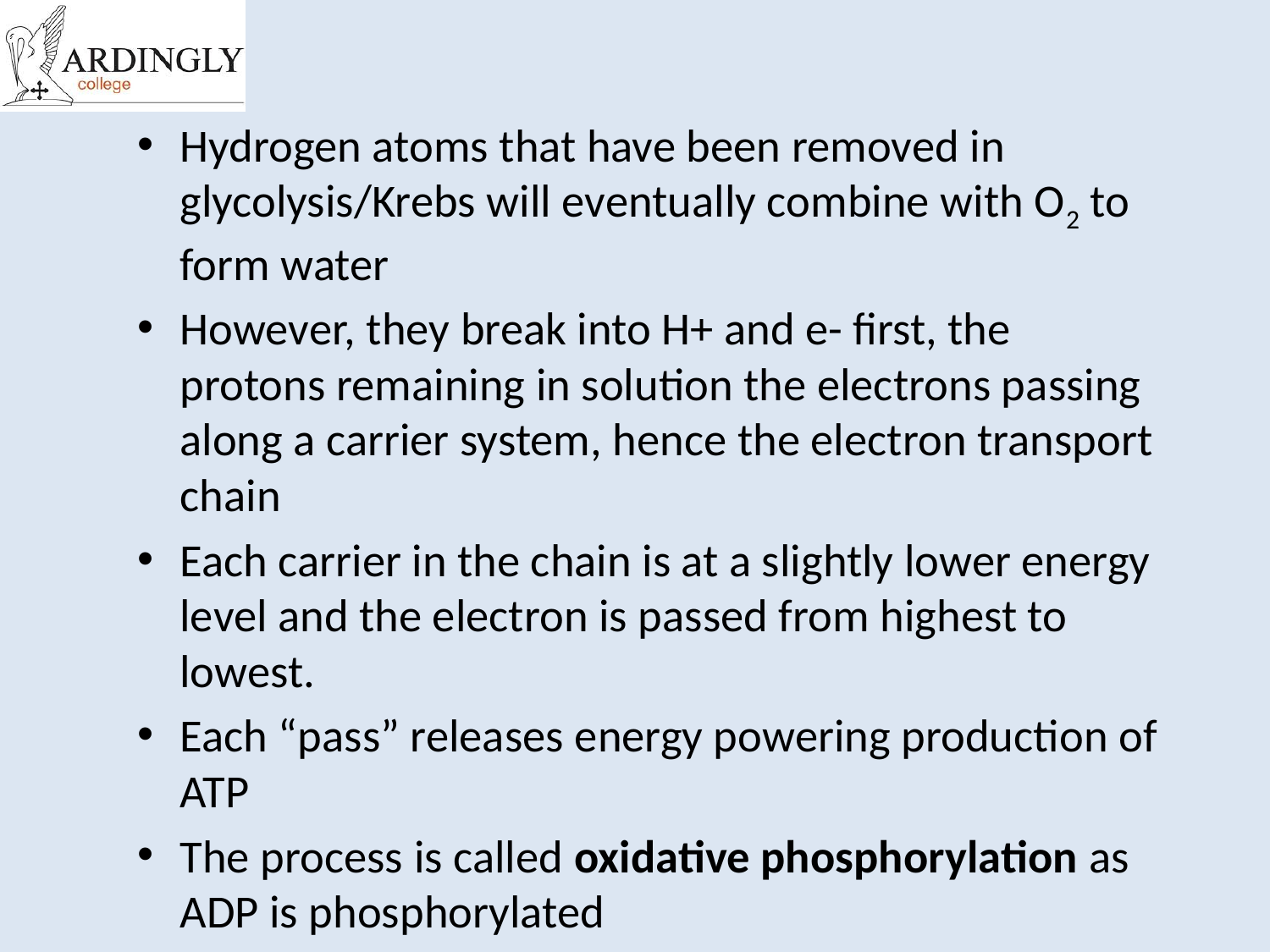

Hydrogen atoms that have been removed in glycolysis/Krebs will eventually combine with O2 to form water
However, they break into H+ and e- first, the protons remaining in solution the electrons passing along a carrier system, hence the electron transport chain
Each carrier in the chain is at a slightly lower energy level and the electron is passed from highest to lowest.
Each “pass” releases energy powering production of ATP
The process is called oxidative phosphorylation as ADP is phosphorylated